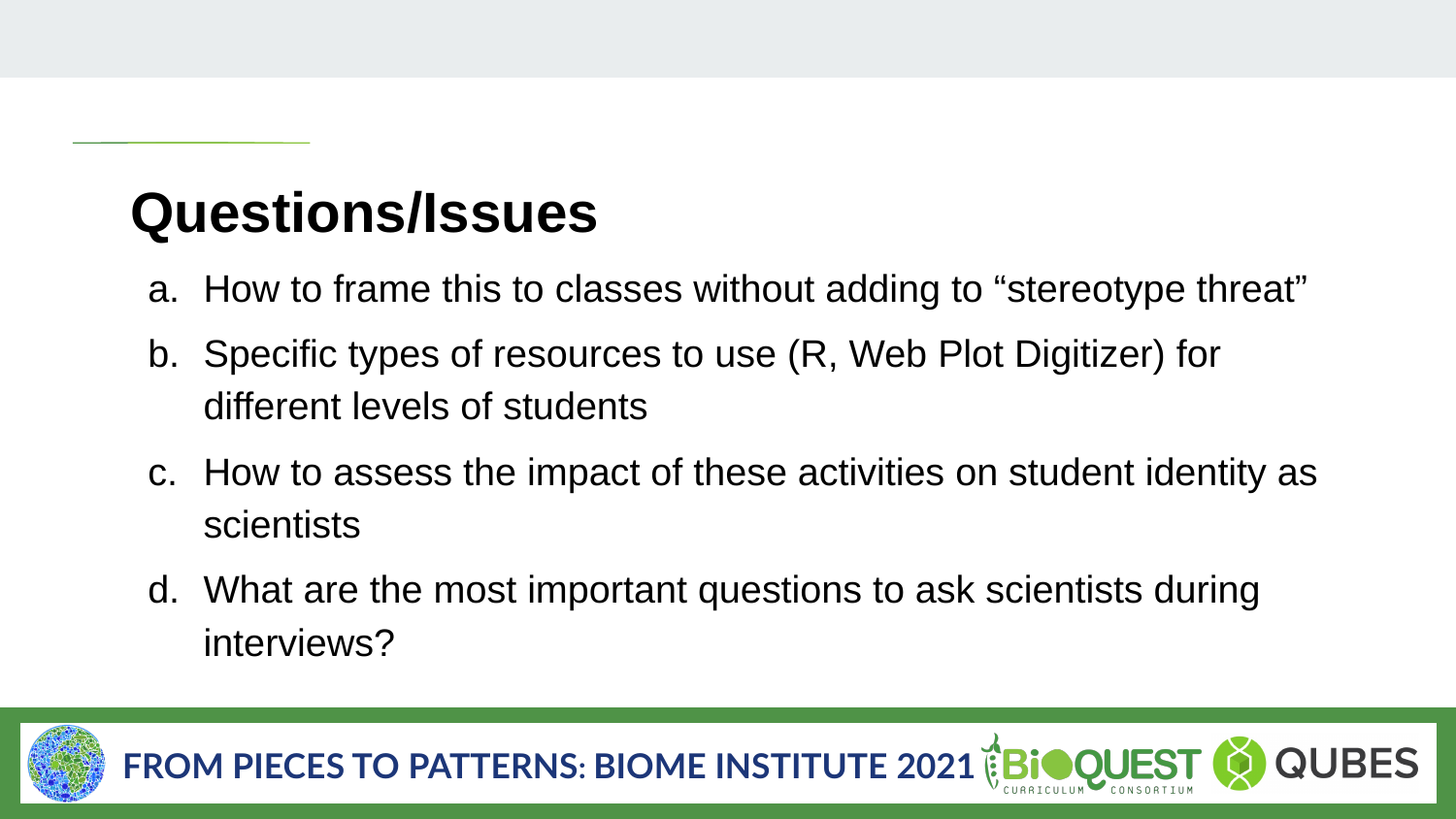

# Questions/Issues

How to frame this to classes without adding to “stereotype threat”
Specific types of resources to use (R, Web Plot Digitizer) for different levels of students
How to assess the impact of these activities on student identity as scientists
What are the most important questions to ask scientists during interviews?